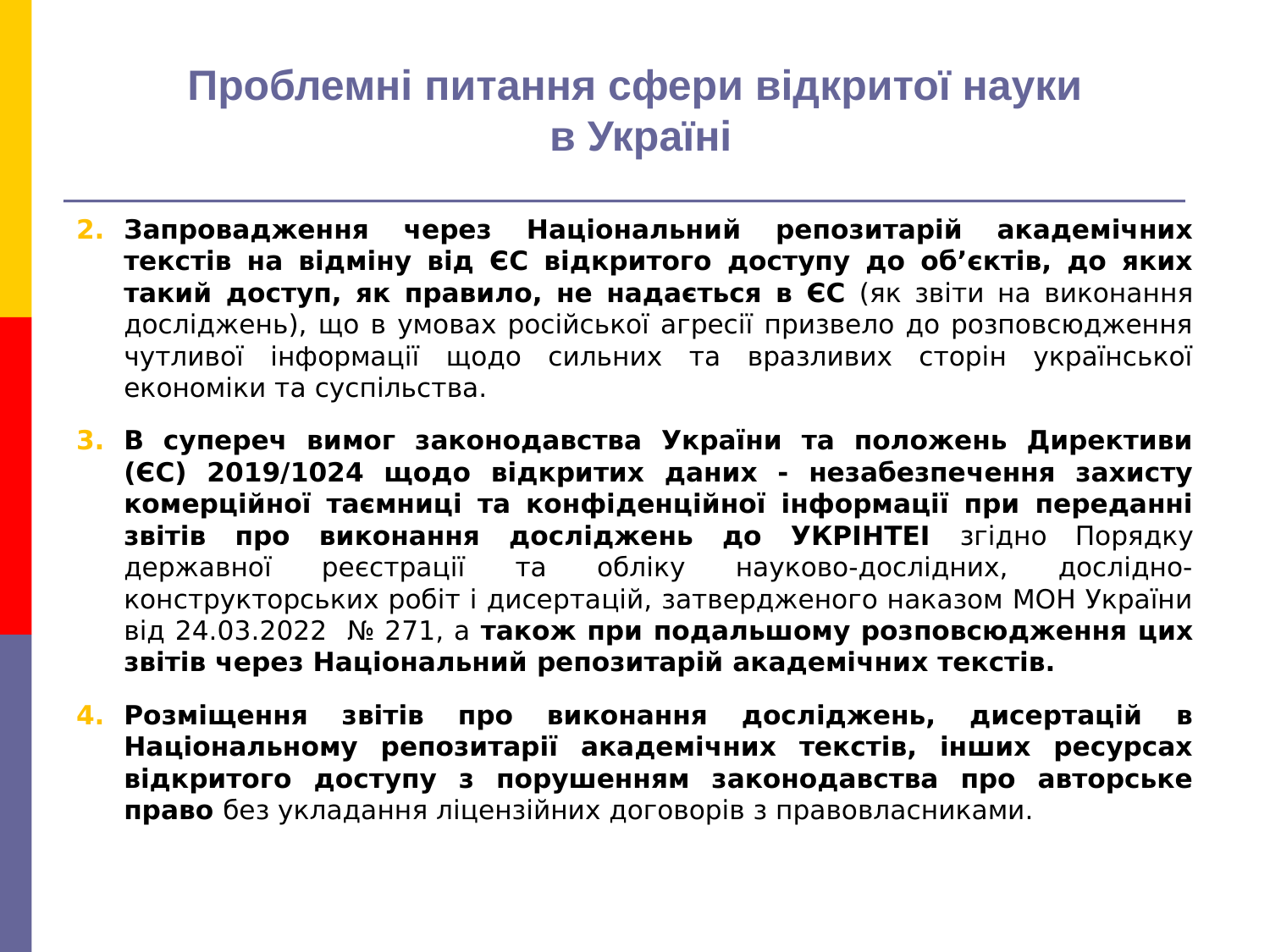

# Проблемні питання сфери відкритої науки в Україні
Запровадження через Національний репозитарій академічних текстів на відміну від ЄС відкритого доступу до обʼєктів, до яких такий доступ, як правило, не надається в ЄС (як звіти на виконання досліджень), що в умовах російської агресії призвело до розповсюдження чутливої інформації щодо сильних та вразливих сторін української економіки та суспільства.
В супереч вимог законодавства України та положень Директиви (ЄС) 2019/1024 щодо відкритих даних - незабезпечення захисту комерційної таємниці та конфіденційної інформації при переданні звітів про виконання досліджень до УКРІНТЕІ згідно Порядку державної реєстрації та обліку науково-дослідних, дослідно-конструкторських робіт і дисертацій, затвердженого наказом МОН України від 24.03.2022  № 271, а також при подальшому розповсюдження цих звітів через Національний репозитарій академічних текстів.
Розміщення звітів про виконання досліджень, дисертацій в Національному репозитарії академічних текстів, інших ресурсах відкритого доступу з порушенням законодавства про авторське право без укладання ліцензійних договорів з правовласниками.